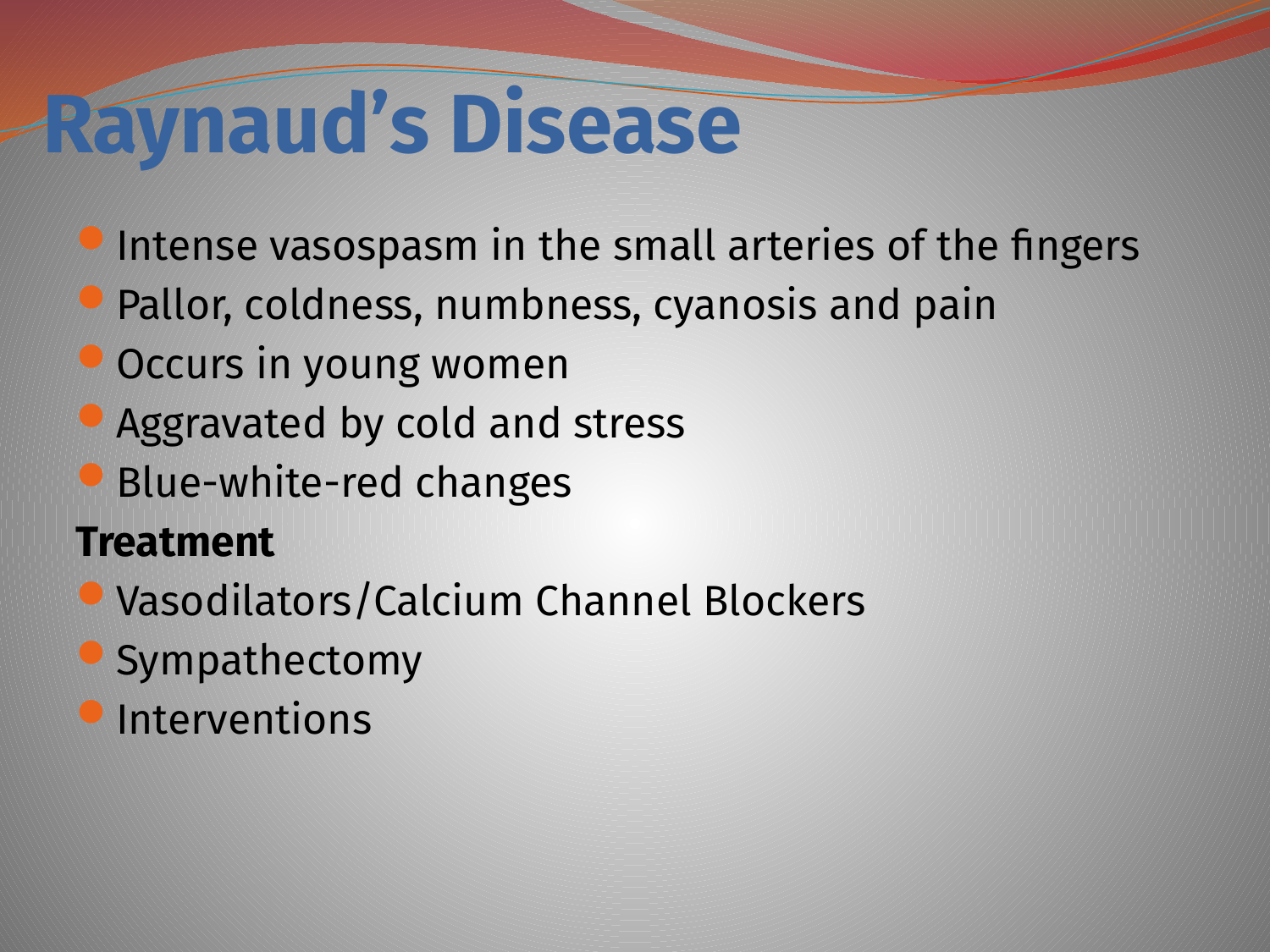

# Raynaud’s Disease
Intense vasospasm in the small arteries of the fingers
Pallor, coldness, numbness, cyanosis and pain
Occurs in young women
Aggravated by cold and stress
Blue-white-red changes
Treatment
Vasodilators/Calcium Channel Blockers
Sympathectomy
Interventions